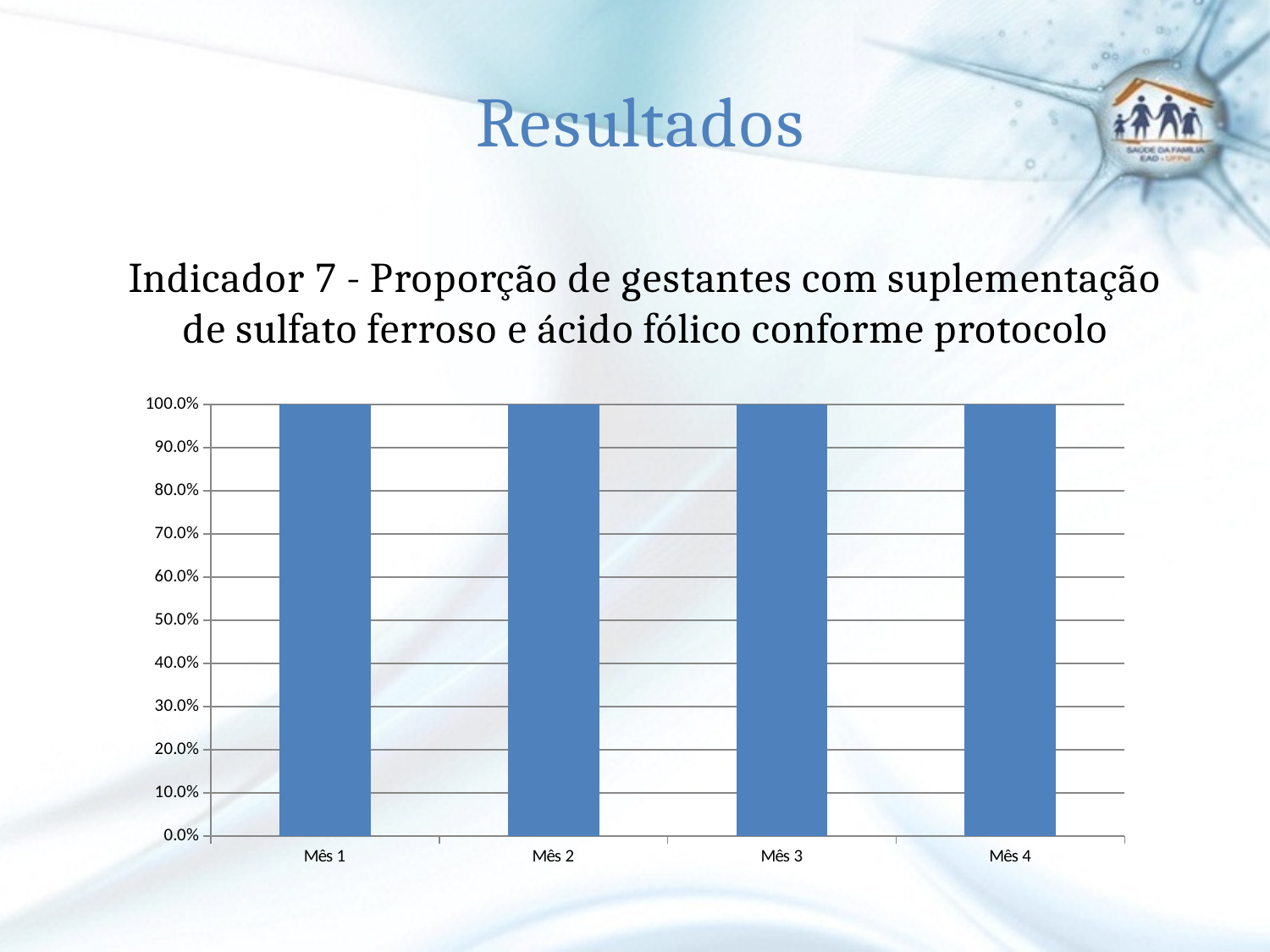

Resultados
# Indicador 7 - Proporção de gestantes com suplementação de sulfato ferroso e ácido fólico conforme protocolo

### Chart

| Category | Proporção de gestantes com prescrição de suplementação de sulfato ferroso e ácido fólico conforme protocolo |
|---|---|
| Mês 1 | 1.0 |
| Mês 2 | 1.0 |
| Mês 3 | 1.0 |
| Mês 4 | 1.0 |